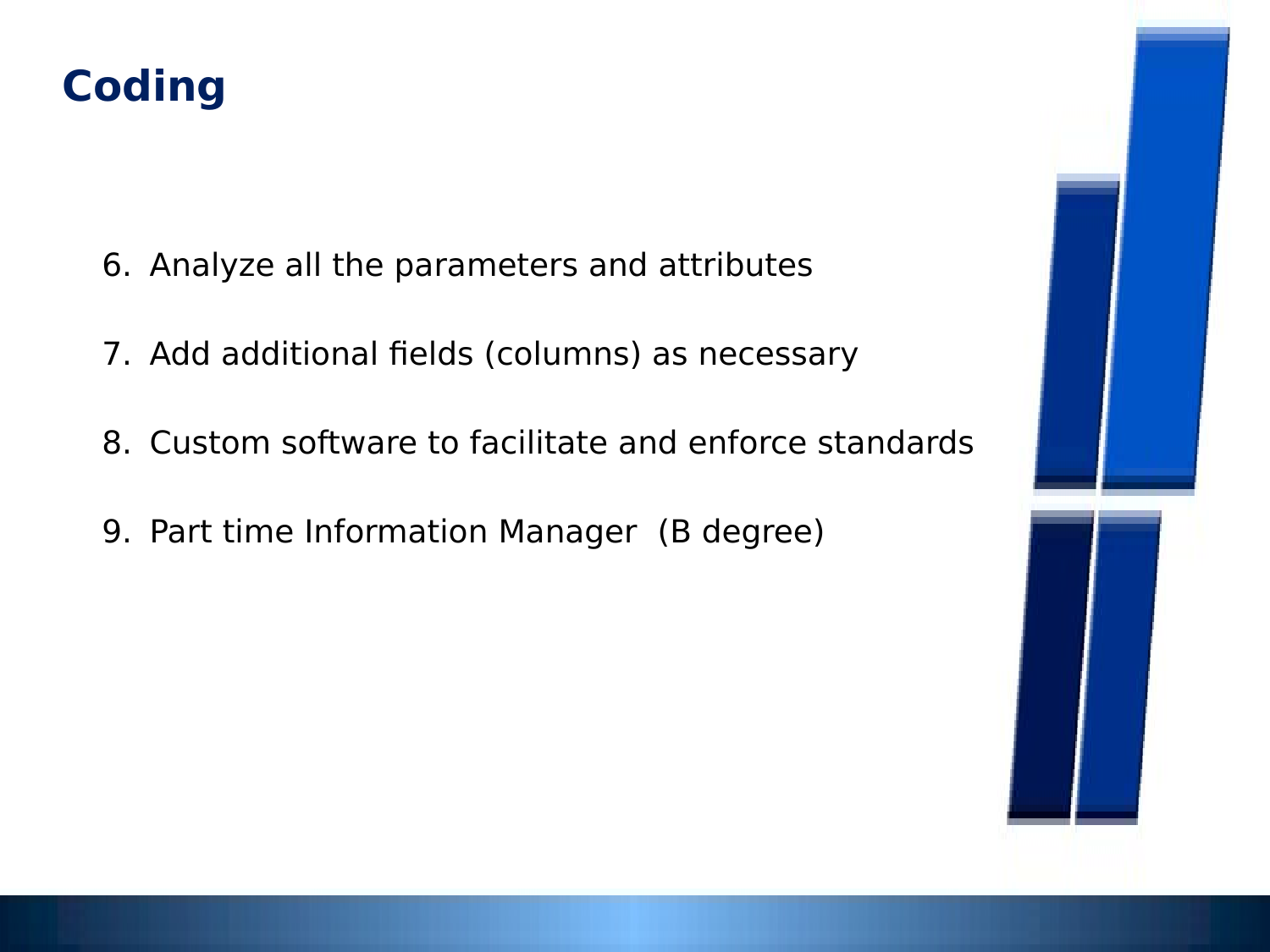

Coding
Analyze all the parameters and attributes

Add additional fields (columns) as necessary

Custom software to facilitate and enforce standards

Part time Information Manager  (B degree)